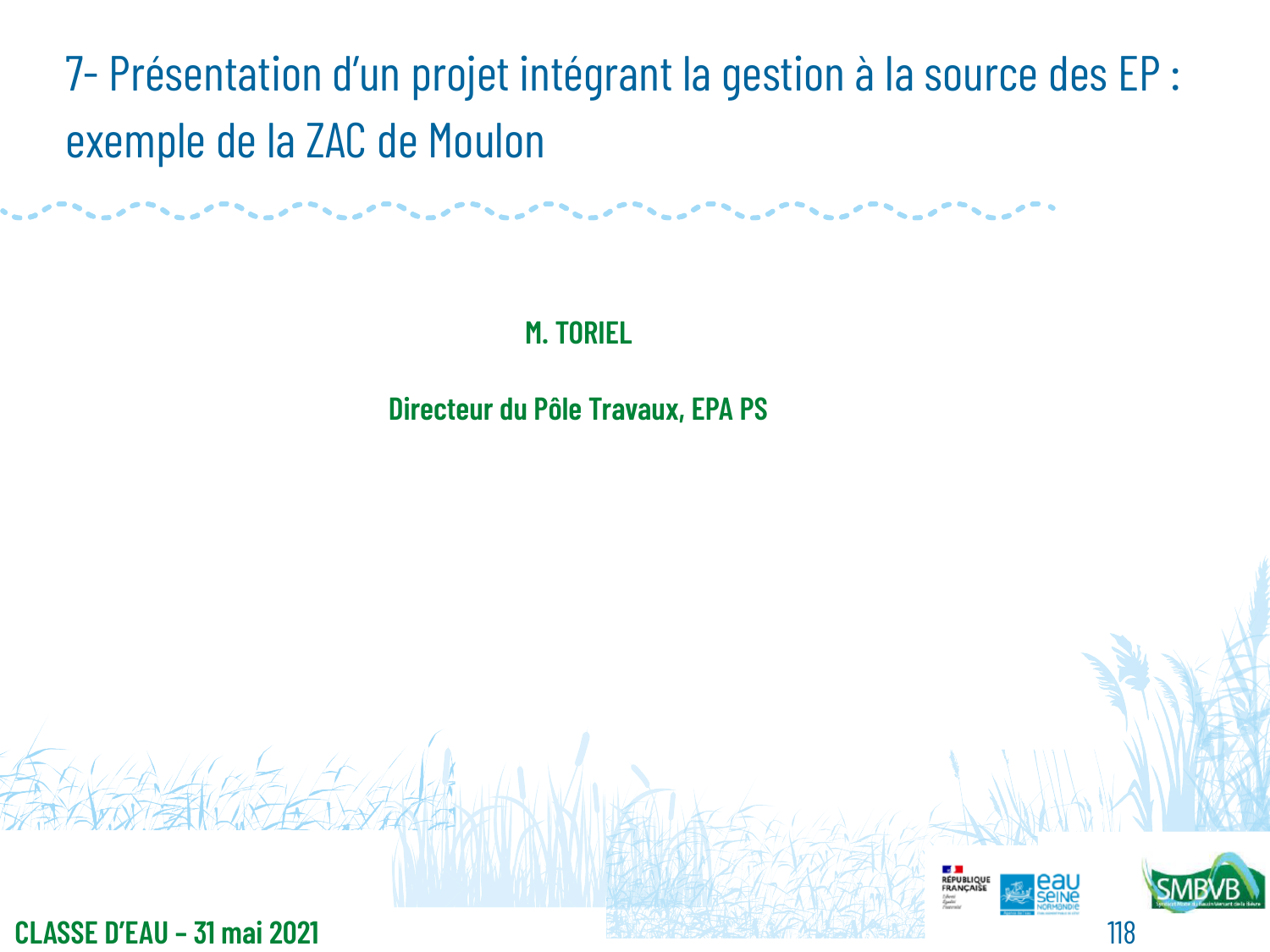

# 7- Présentation d’un projet intégrant la gestion à la source des EP : exemple de la ZAC de Moulon
M. TORIEL

Directeur du Pôle Travaux, EPA PS